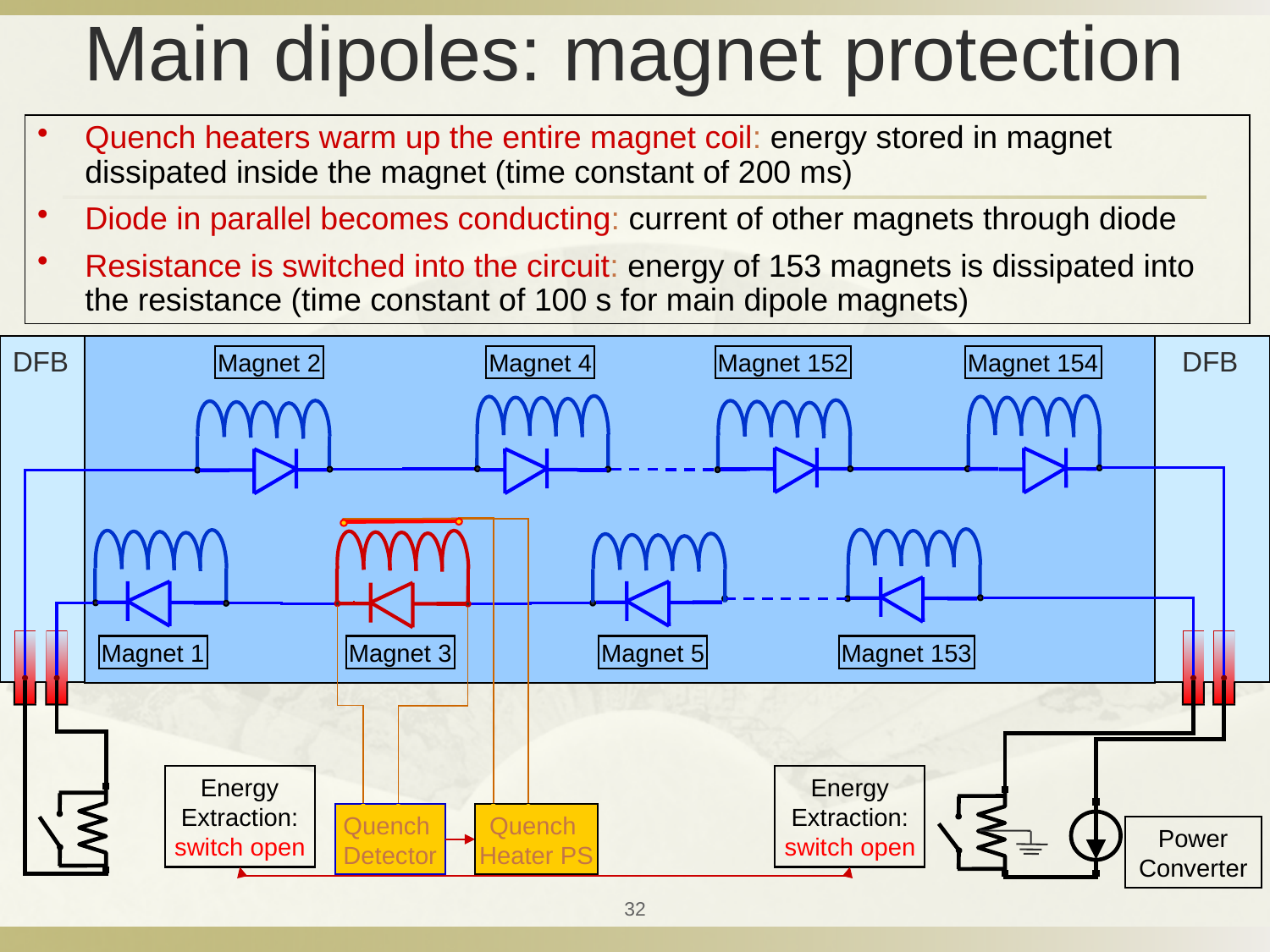

# Main dipoles: magnet protection
Quench heaters warm up the entire magnet coil: energy stored in magnet dissipated inside the magnet (time constant of 200 ms)
Diode in parallel becomes conducting: current of other magnets through diode
Resistance is switched into the circuit: energy of 153 magnets is dissipated into the resistance (time constant of 100 s for main dipole magnets)

DFB
DFB
Magnet 2
Magnet 4
Magnet 152
Magnet 154

Magnet 1
Magnet 3
Magnet 5
Magnet 153
Energy Extraction: switch open
Energy Extraction: switch open

Quench
Heater PS

Quench
Detector

Power Converter

32